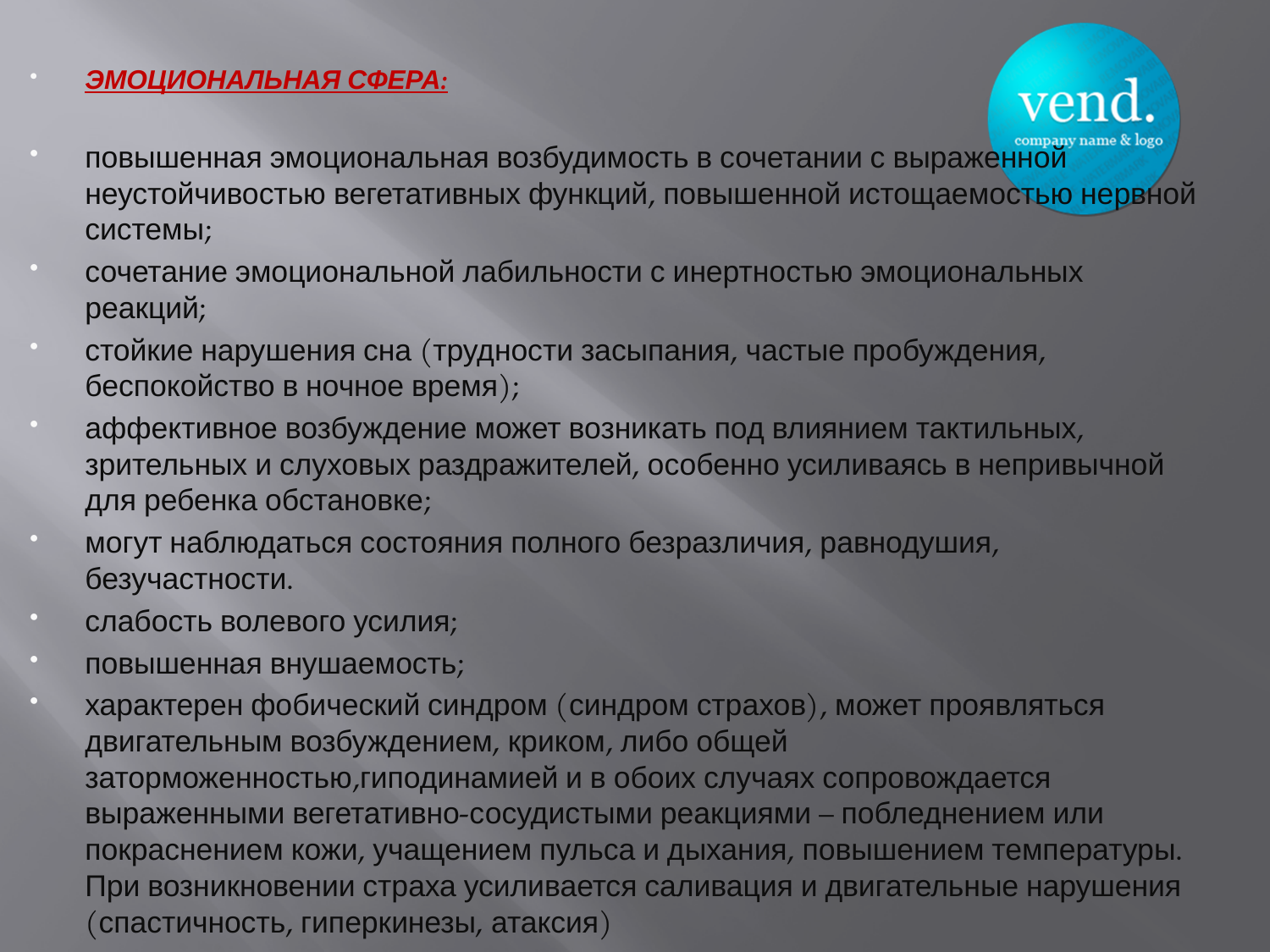

ЭМОЦИОНАЛЬНАЯ СФЕРА:

повышенная эмоциональная возбудимость в сочетании с выраженной неустойчивостью вегетативных функций, повышенной истощаемостью нервной системы;
сочетание эмоциональной лабильности с инертностью эмоциональных реакций;
стойкие нарушения сна (трудности засыпания, частые пробуждения, беспокойство в ночное время);
аффективное возбуждение может возникать под влиянием тактильных, зрительных и слуховых раздражителей, особенно усиливаясь в непривычной для ребенка обстановке;
могут наблюдаться состояния полного безразличия, равнодушия, безучастности.
слабость волевого усилия;
повышенная внушаемость;
характерен фобический синдром (синдром страхов), может проявляться двигательным возбуждением, криком, либо общей заторможенностью,гиподинамией и в обоих случаях сопровождается выраженными вегетативно-сосудистыми реакциями – побледнением или покраснением кожи, учащением пульса и дыхания, повышением температуры. При возникновении страха усиливается саливация и двигательные нарушения (спастичность, гиперкинезы, атаксия)